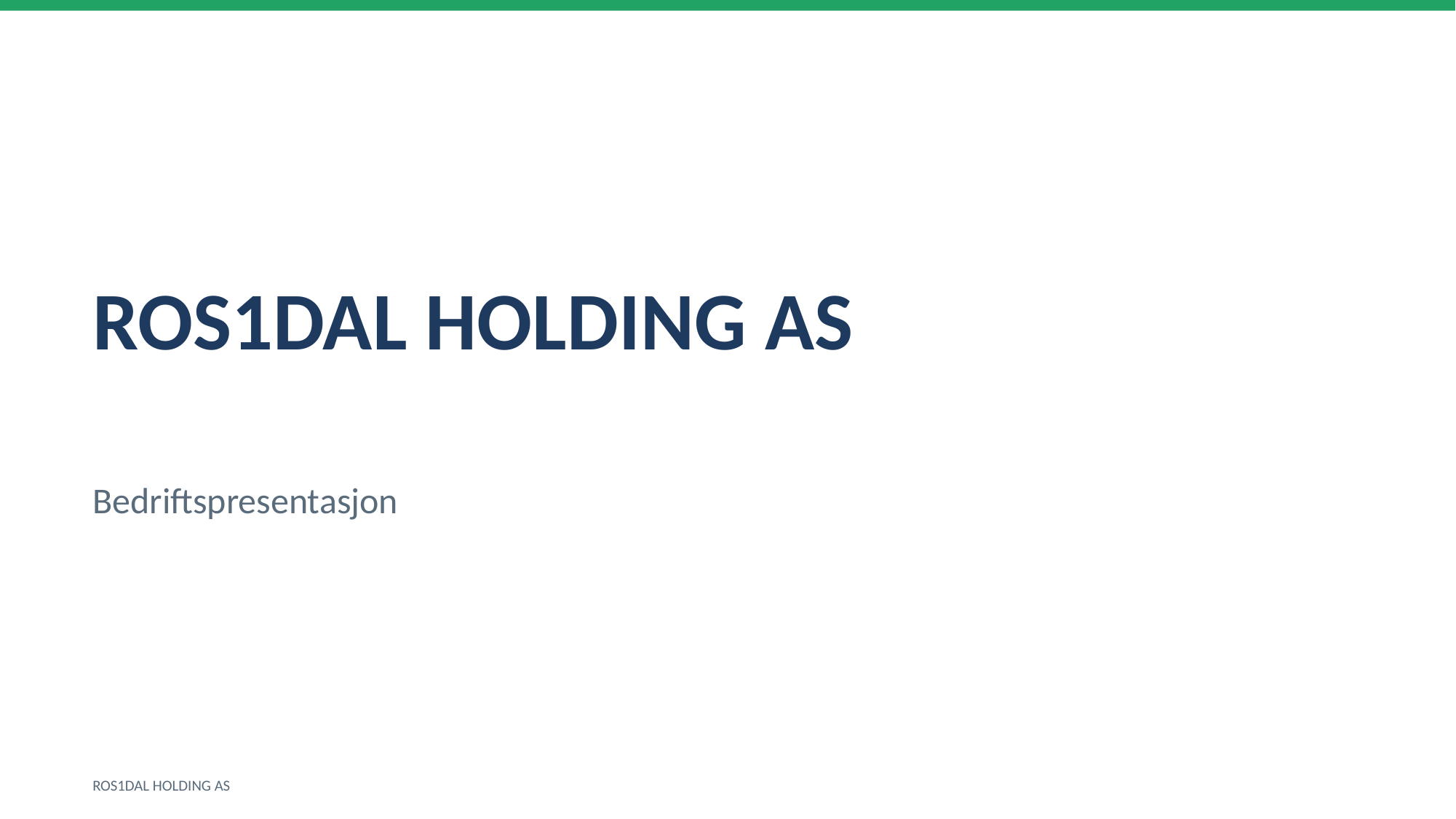

ROS1DAL HOLDING AS
Bedriftspresentasjon
ROS1DAL HOLDING AS